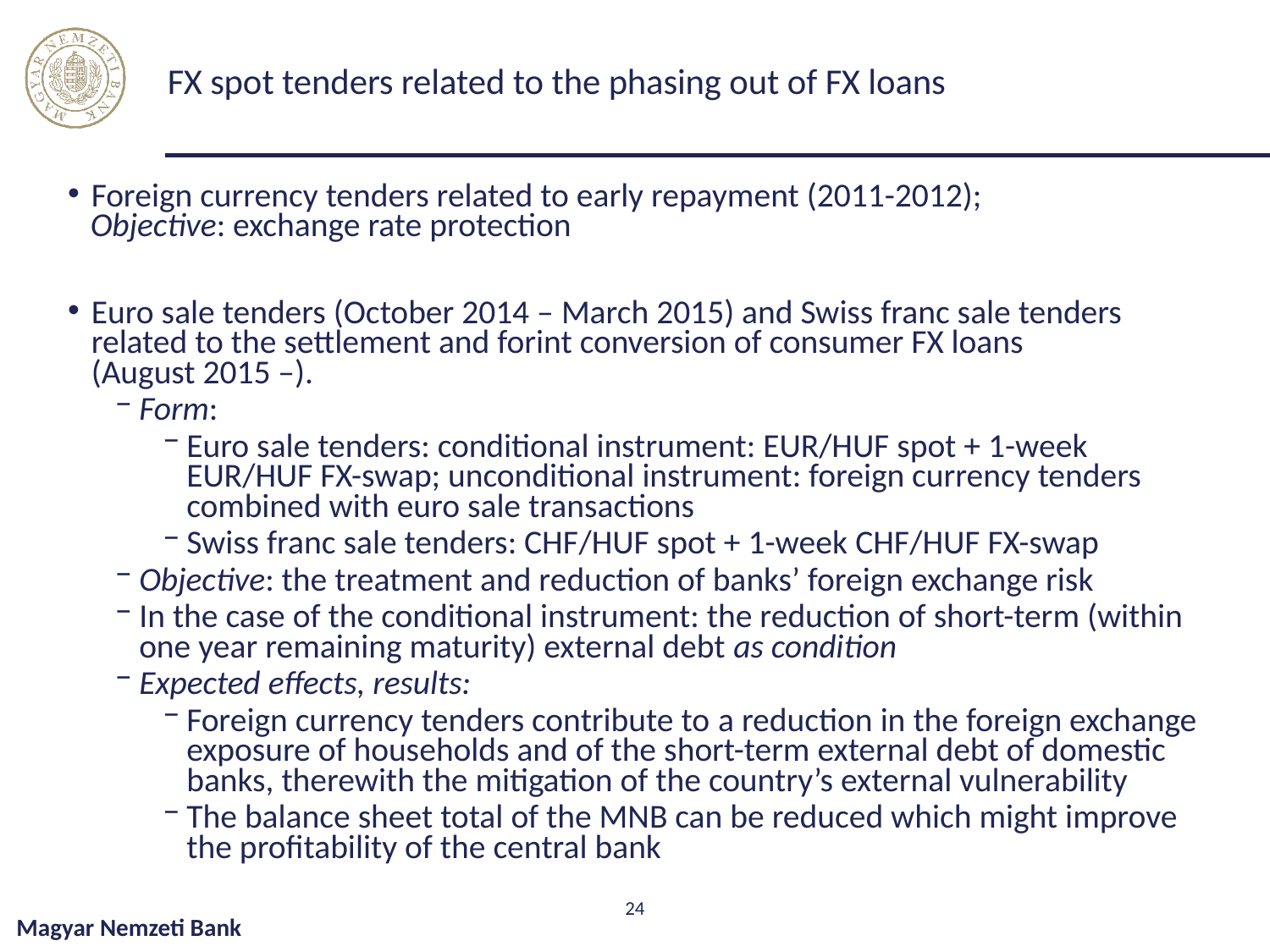

# FX spot tenders related to the phasing out of FX loans
Foreign currency tenders related to early repayment (2011-2012);
   Objective: exchange rate protection

Euro sale tenders (October 2014 – March 2015) and Swiss franc sale tenders related to the settlement and forint conversion of consumer FX loans
(August 2015 –).
Form:
Euro sale tenders: conditional instrument: EUR/HUF spot + 1-week EUR/HUF FX-swap; unconditional instrument: foreign currency tenders combined with euro sale transactions
Swiss franc sale tenders: CHF/HUF spot + 1-week CHF/HUF FX-swap
Objective: the treatment and reduction of banks’ foreign exchange risk
In the case of the conditional instrument: the reduction of short-term (within one year remaining maturity) external debt as condition
Expected effects, results:
Foreign currency tenders contribute to a reduction in the foreign exchange exposure of households and of the short-term external debt of domestic banks, therewith the mitigation of the country’s external vulnerability
The balance sheet total of the MNB can be reduced which might improve the profitability of the central bank
24
Magyar Nemzeti Bank